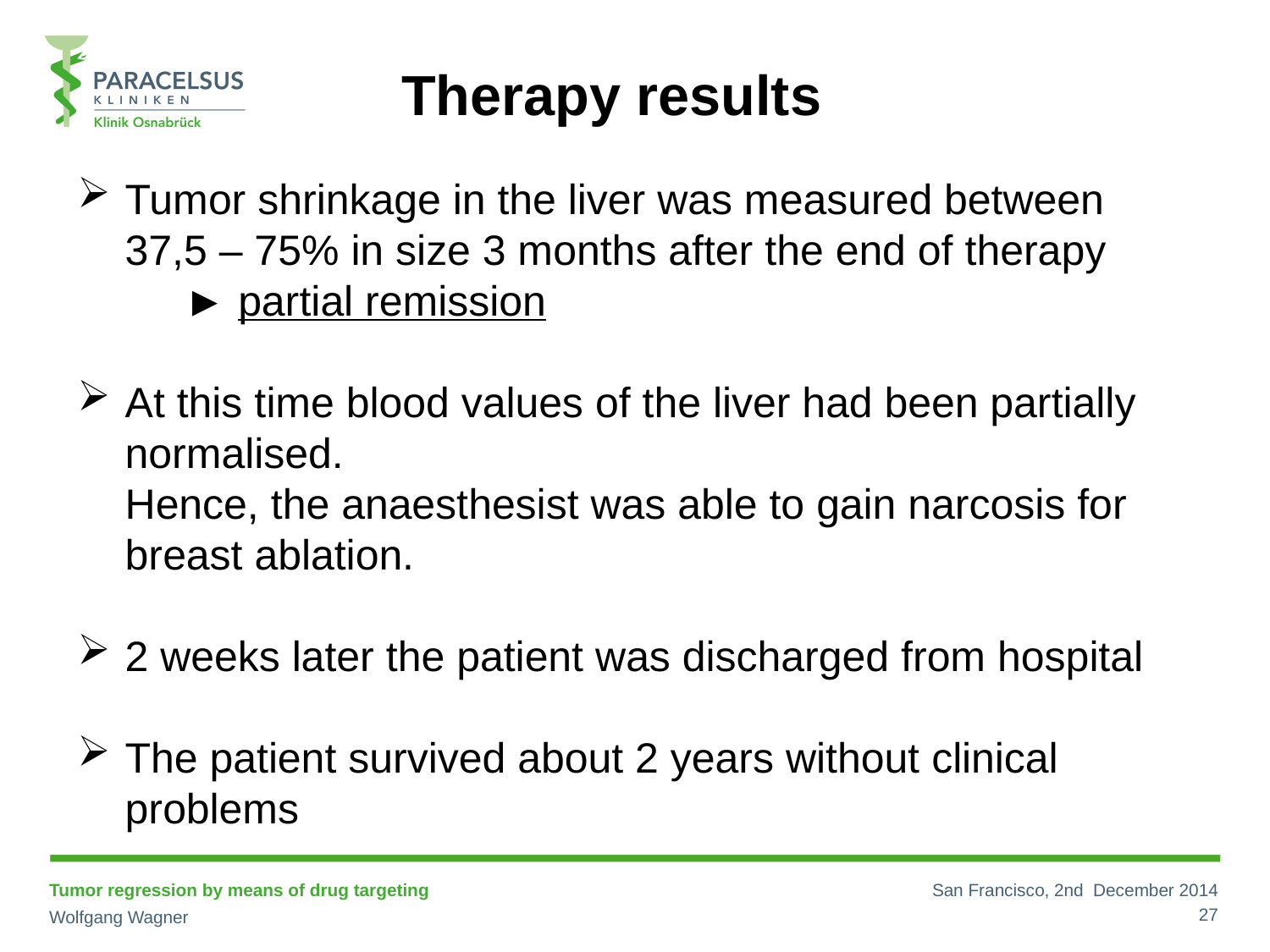

Therapy results
Tumor shrinkage in the liver was measured between 37,5 – 75% in size 3 months after the end of therapy            ► partial remission

At this time blood values of the liver had been partially normalised.                                                                        Hence, the anaesthesist was able to gain narcosis for breast ablation.

2 weeks later the patient was discharged from hospital

The patient survived about 2 years without clinical problems